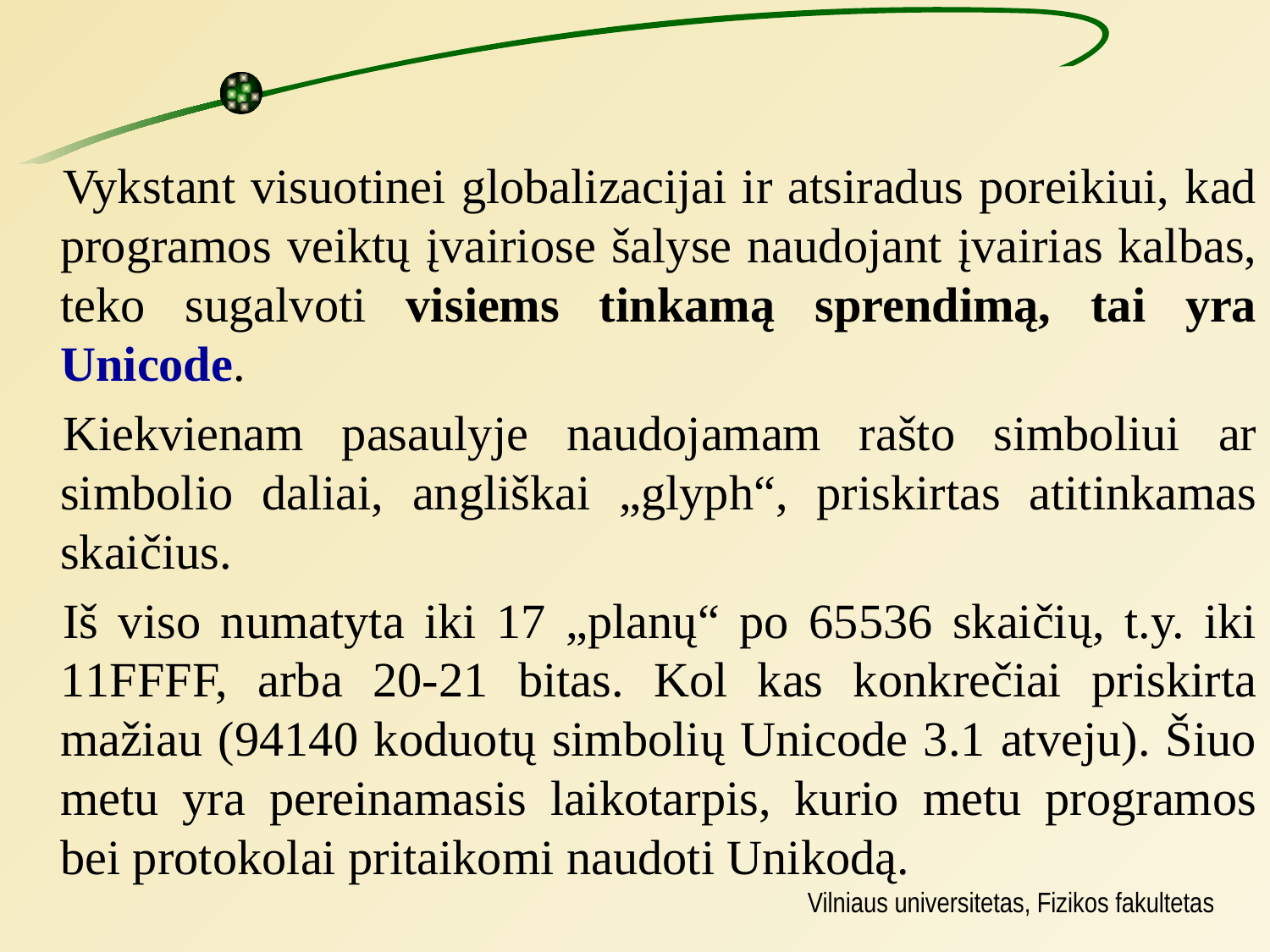

#
Vykstant visuotinei globalizacijai ir atsiradus poreikiui, kad programos veiktų įvairiose šalyse naudojant įvairias kalbas, teko sugalvoti visiems tinkamą sprendimą, tai yra Unicode.
Kiekvienam pasaulyje naudojamam rašto simboliui ar simbolio daliai, angliškai „glyph“, priskirtas atitinkamas skaičius.
Iš viso numatyta iki 17 „planų“ po 65536 skaičių, t.y. iki 11FFFF, arba 20-21 bitas. Kol kas konkrečiai priskirta mažiau (94140 koduotų simbolių Unicode 3.1 atveju). Šiuo metu yra pereinamasis laikotarpis, kurio metu programos bei protokolai pritaikomi naudoti Unikodą.

Vilniaus universitetas, Fizikos fakultetas